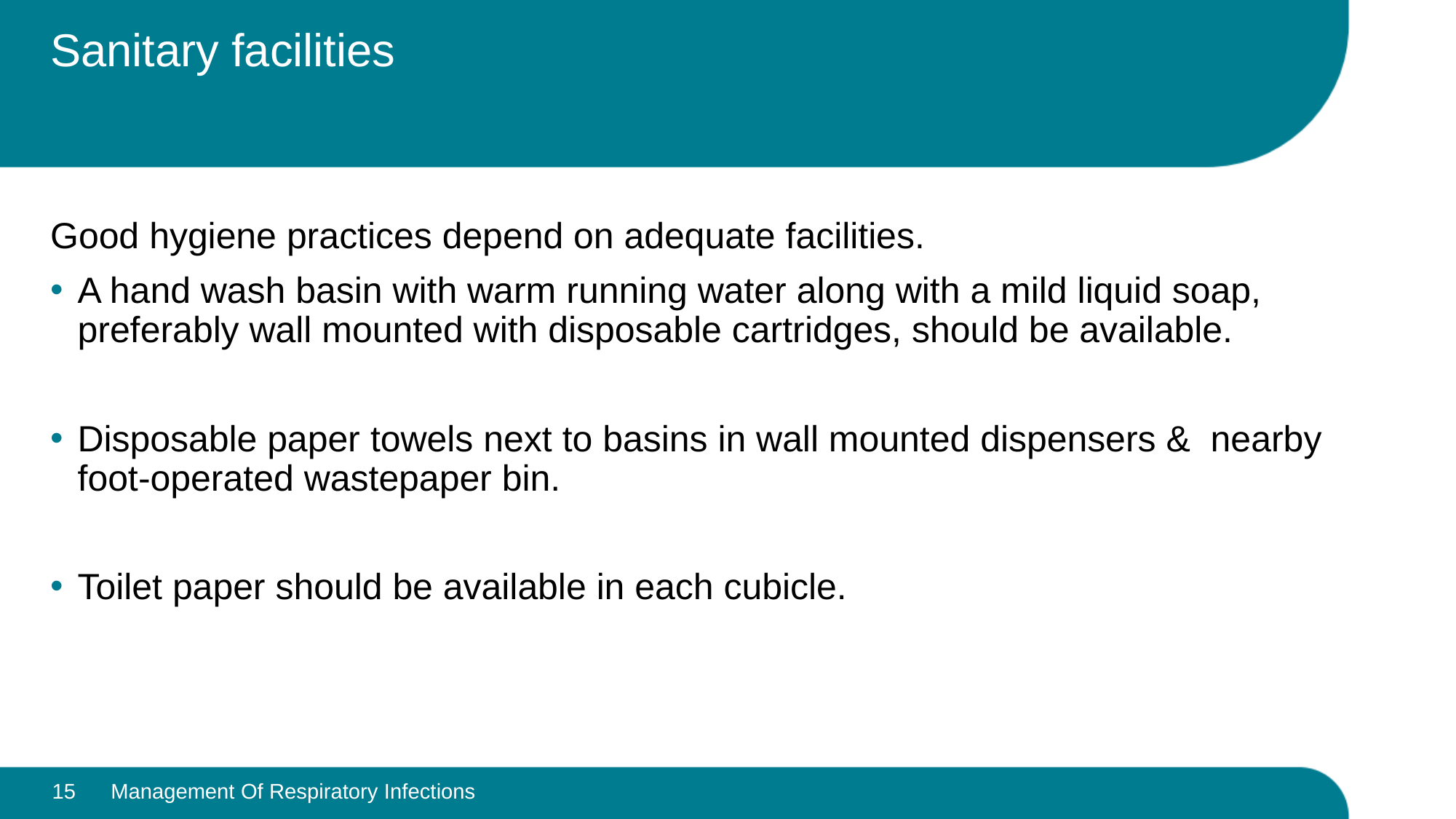

# Sanitary facilities
Good hygiene practices depend on adequate facilities.
A hand wash basin with warm running water along with a mild liquid soap, preferably wall mounted with disposable cartridges, should be available.

Disposable paper towels next to basins in wall mounted dispensers &  nearby foot-operated wastepaper bin.

Toilet paper should be available in each cubicle.

15
Management Of Respiratory Infections